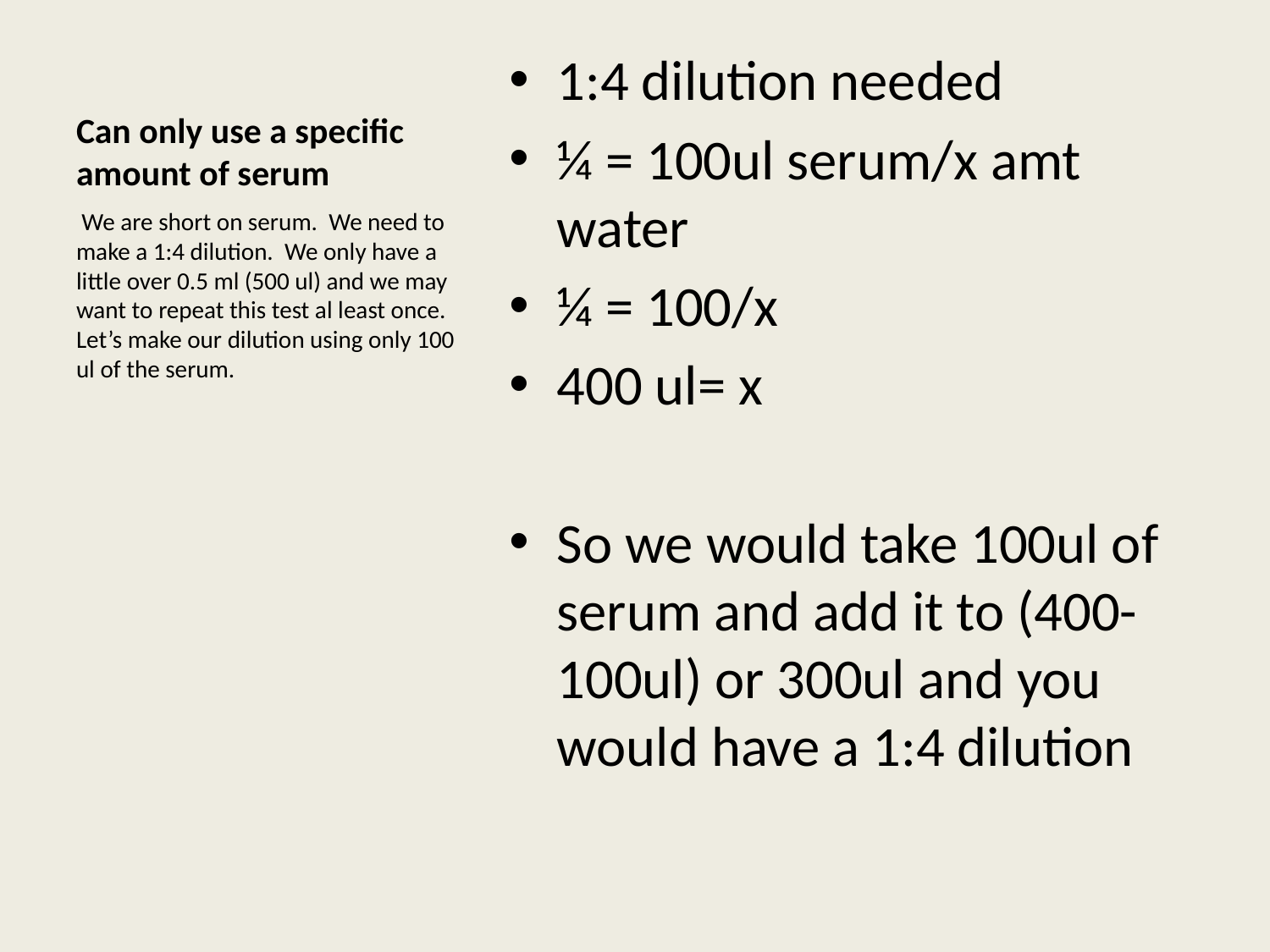

# Can only use a specific amount of serum
1:4 dilution needed
¼ = 100ul serum/x amt water
¼ = 100/x
400 ul= x

So we would take 100ul of serum and add it to (400-100ul) or 300ul and you would have a 1:4 dilution
 We are short on serum.  We need to make a 1:4 dilution.  We only have a little over 0.5 ml (500 ul) and we may want to repeat this test al least once.  Let’s make our dilution using only 100 ul of the serum.